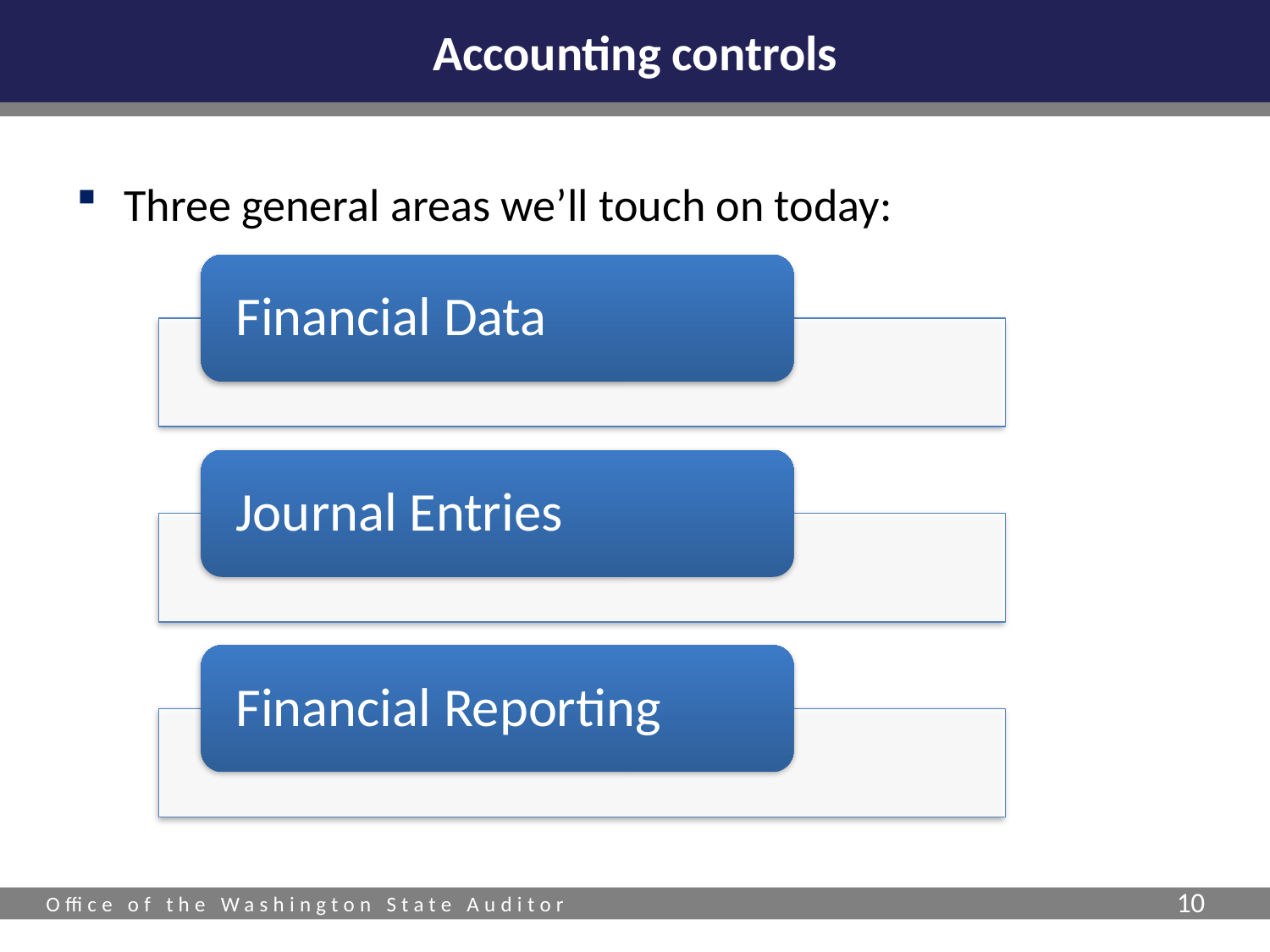

# Accounting controls
Three general areas we’ll touch on today:
Financial Data
Journal Entries
Financial Reporting
10